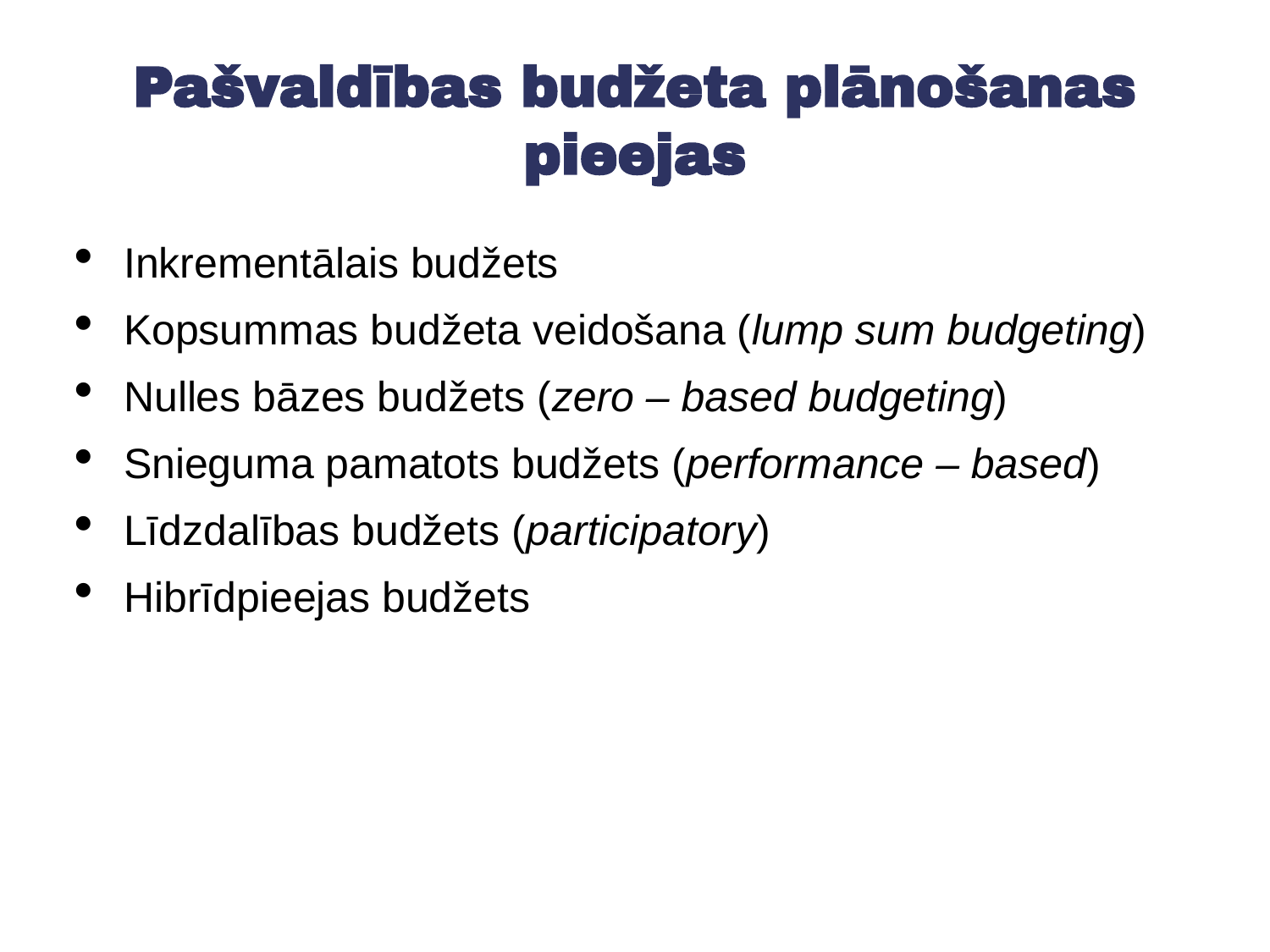

# Pašvaldības budžeta plānošanas pieejas
Inkrementālais budžets
Kopsummas budžeta veidošana (lump sum budgeting)
Nulles bāzes budžets (zero – based budgeting)
Snieguma pamatots budžets (performance – based)
Līdzdalības budžets (participatory)
Hibrīdpieejas budžets